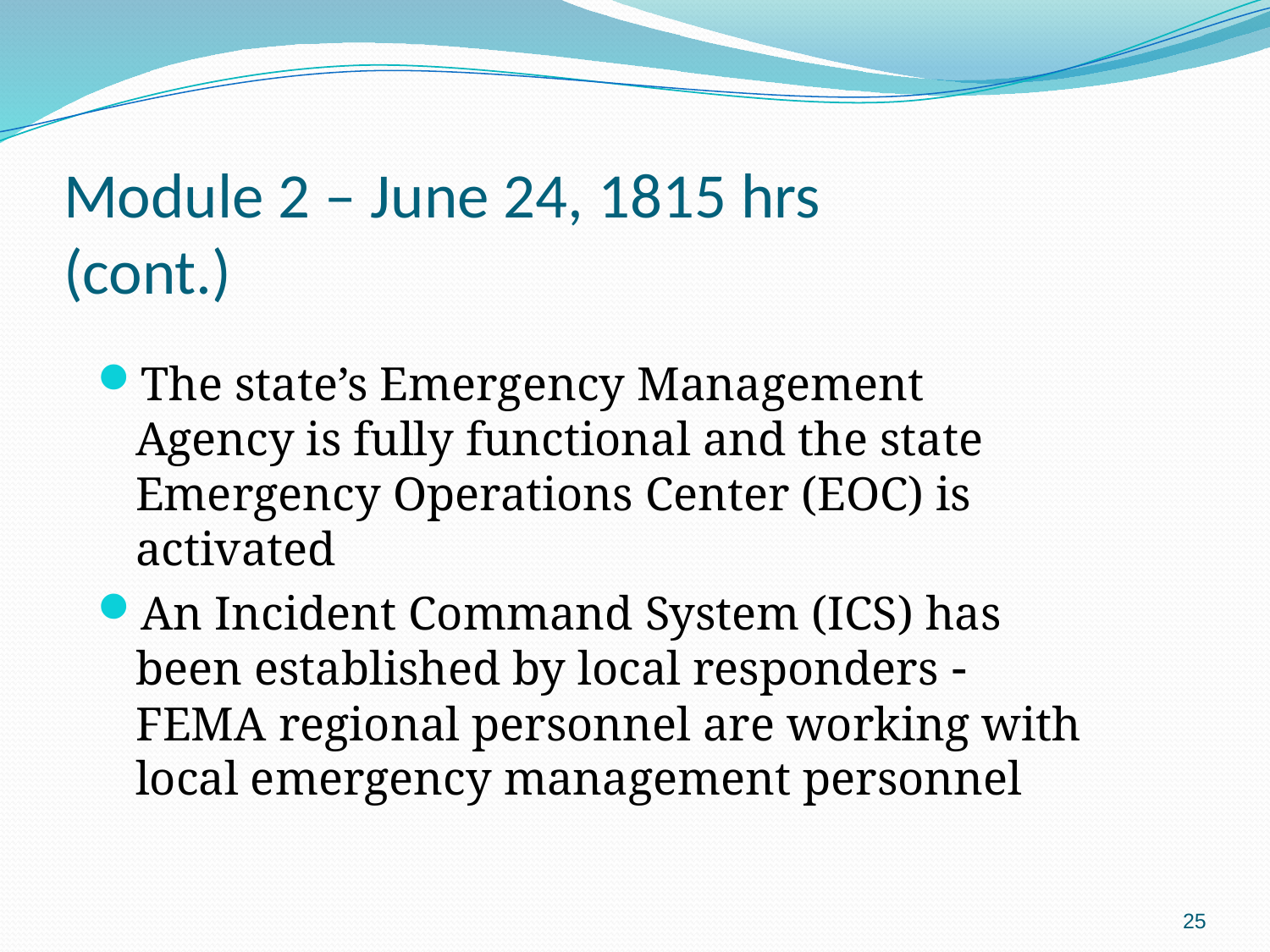

# Module 2 – June 24, 1815 hrs (cont.)
The state’s Emergency Management Agency is fully functional and the state Emergency Operations Center (EOC) is activated
An Incident Command System (ICS) has been established by local responders − FEMA regional personnel are working with local emergency management personnel
25